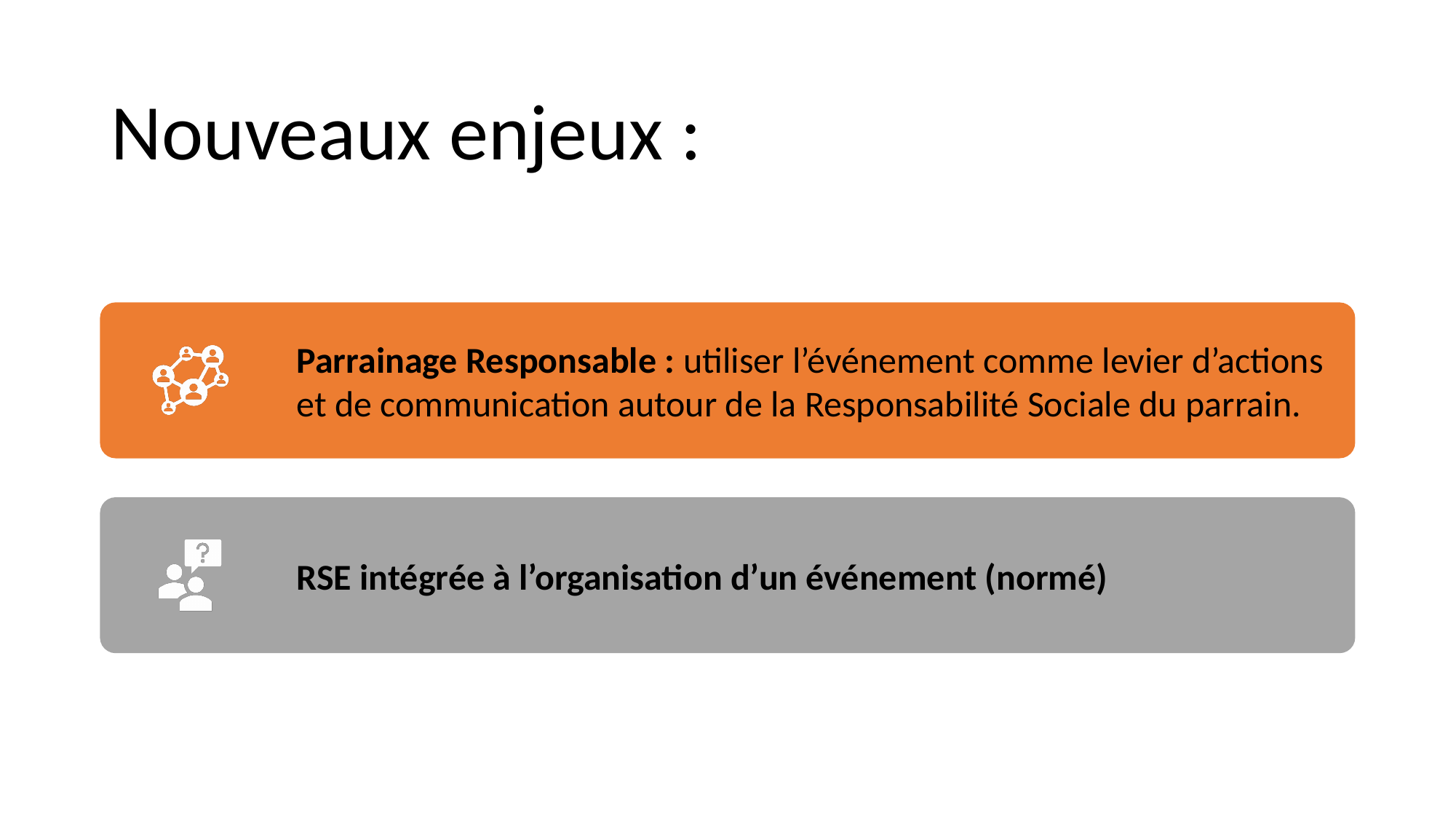

# Nouveaux enjeux :
Parrainage Responsable : utiliser l’événement comme levier d’actions et de communication autour de la Responsabilité Sociale du parrain.
RSE intégrée à l’organisation d’un événement (normé)